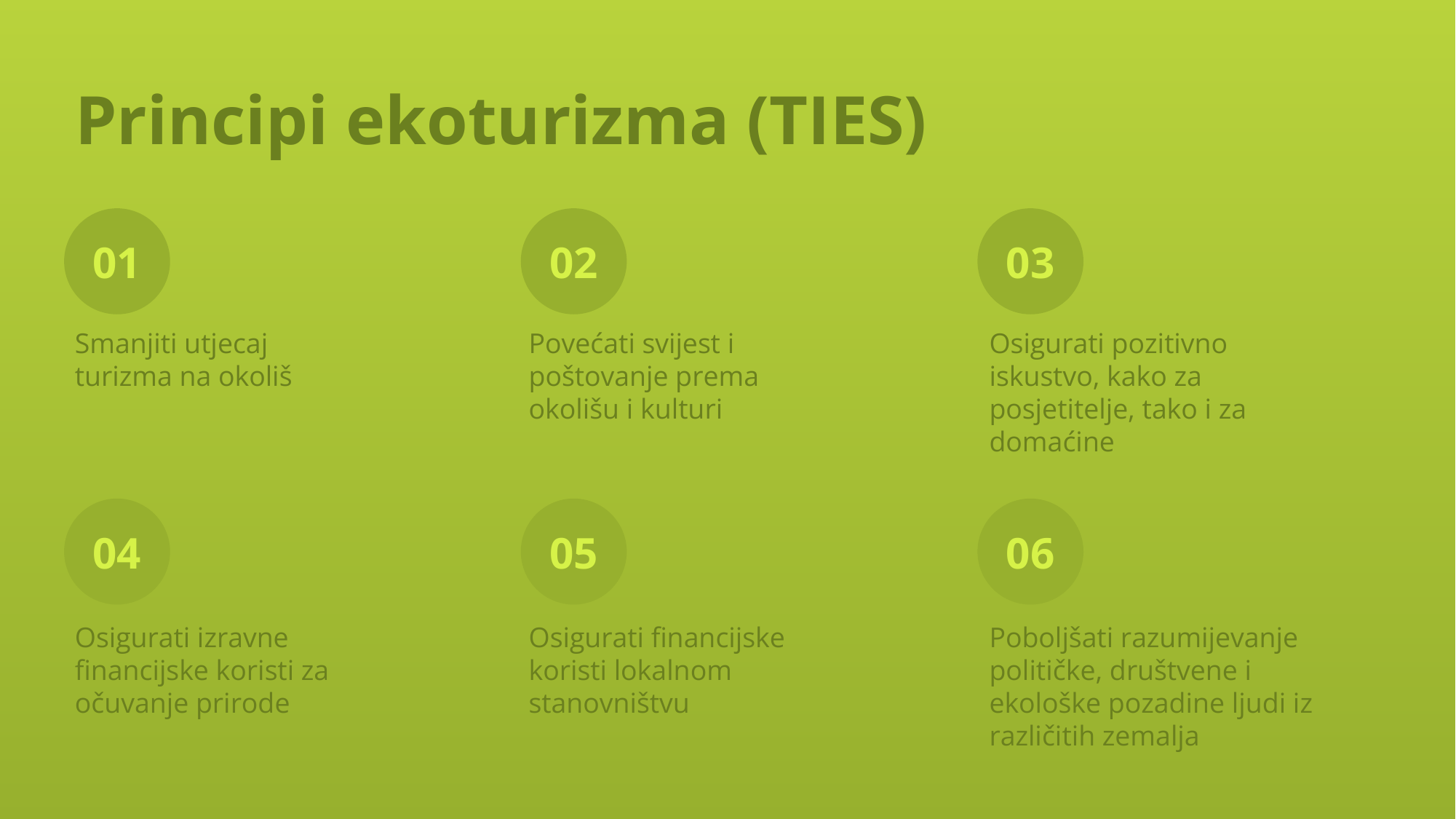

# Principi ekoturizma (TIES)
01
02
03
Smanjiti utjecaj turizma na okoliš
Povećati svijest i poštovanje prema okolišu i kulturi
Osigurati pozitivno iskustvo, kako za posjetitelje, tako i za domaćine
04
05
06
Osigurati izravne financijske koristi za očuvanje prirode
Osigurati financijske koristi lokalnom stanovništvu
Poboljšati razumijevanje političke, društvene i
ekološke pozadine ljudi iz različitih zemalja